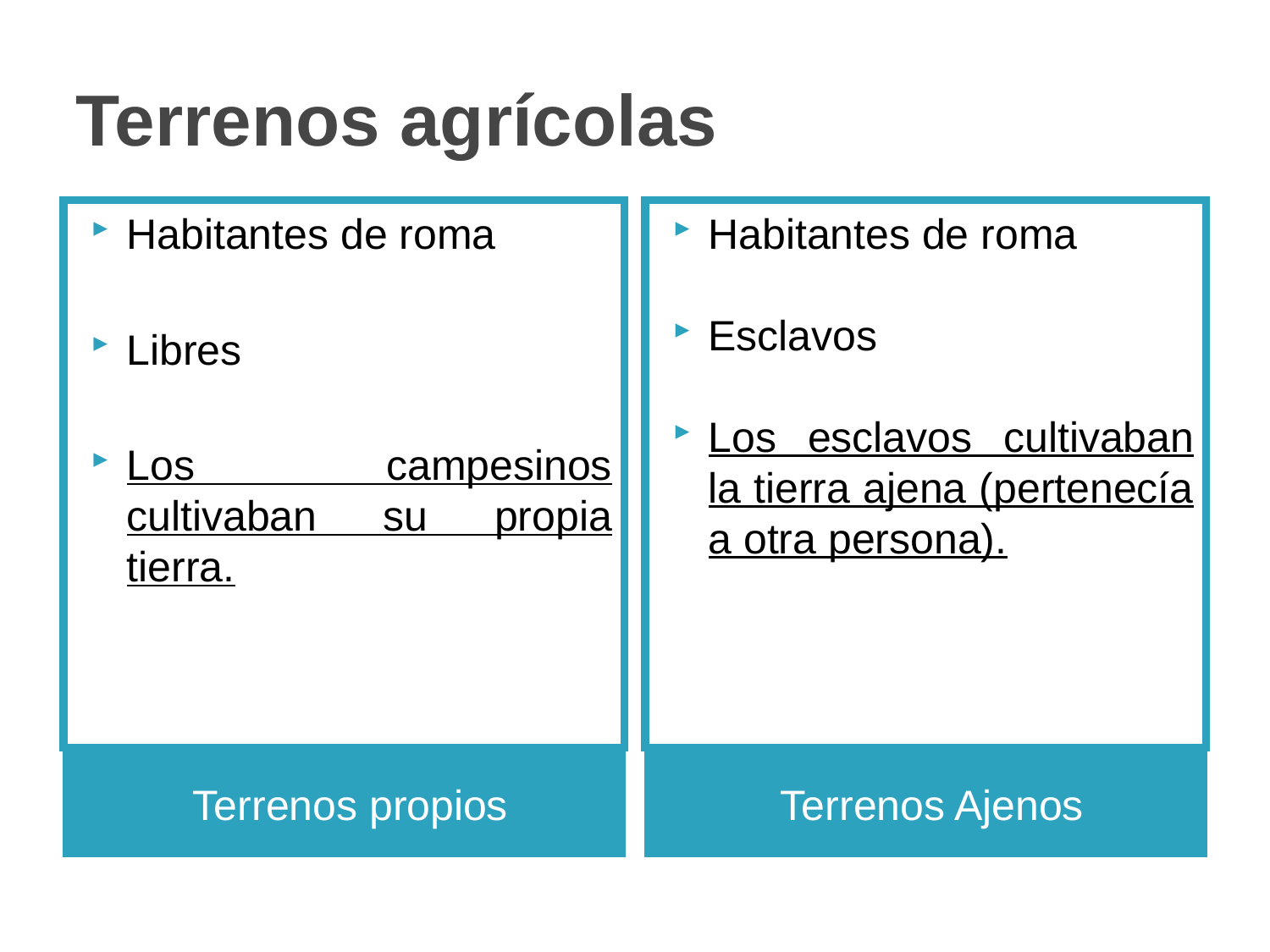

# Terrenos agrícolas
Habitantes de roma

Libres

Los campesinos cultivaban su propia tierra.
Habitantes de roma

Esclavos

Los esclavos cultivaban la tierra ajena (pertenecía a otra persona).
Terrenos propios
Terrenos Ajenos